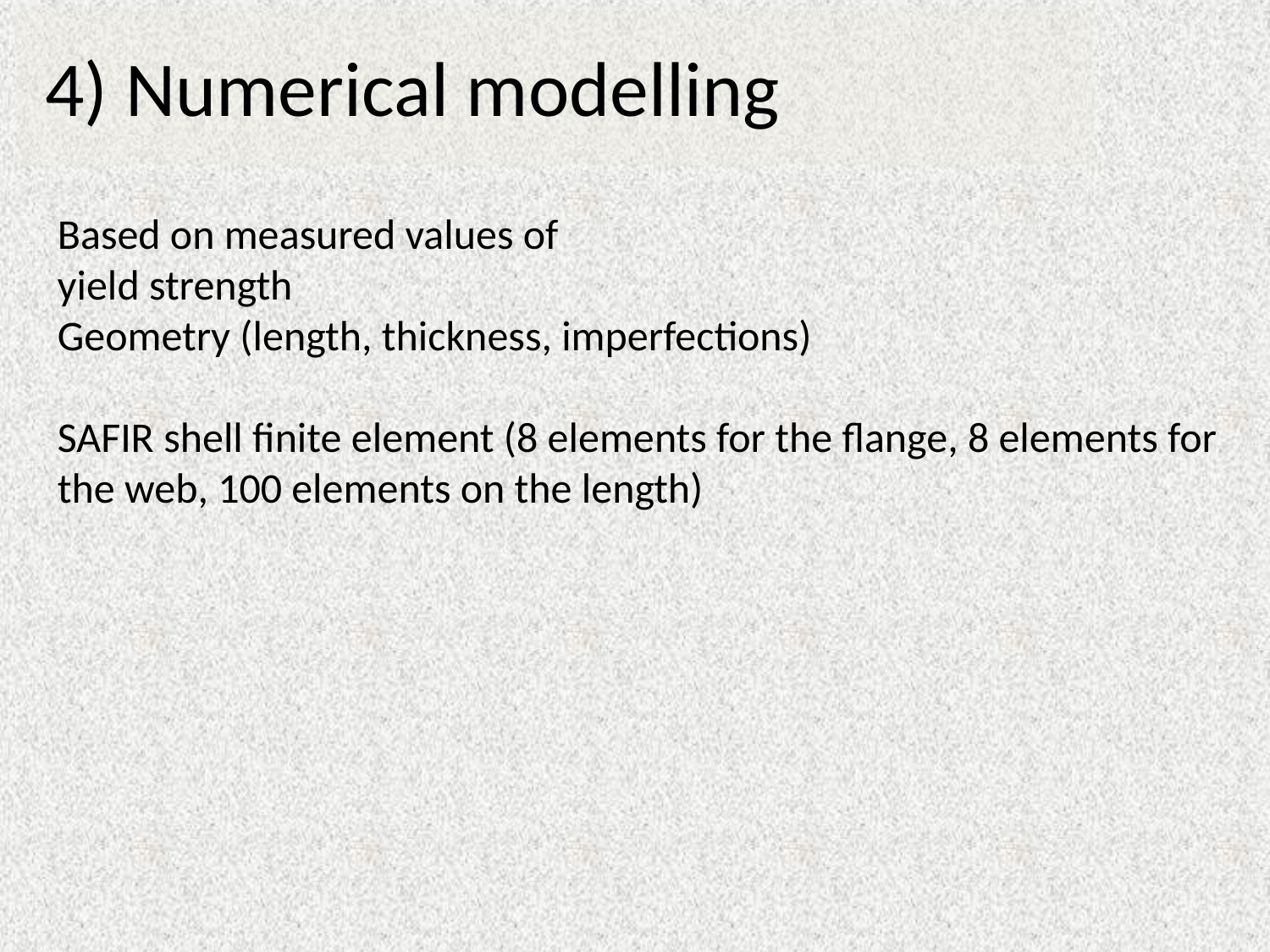

# 4) Numerical modelling
Based on measured values of
yield strength
Geometry (length, thickness, imperfections)

SAFIR shell finite element (8 elements for the flange, 8 elements for the web, 100 elements on the length)

25